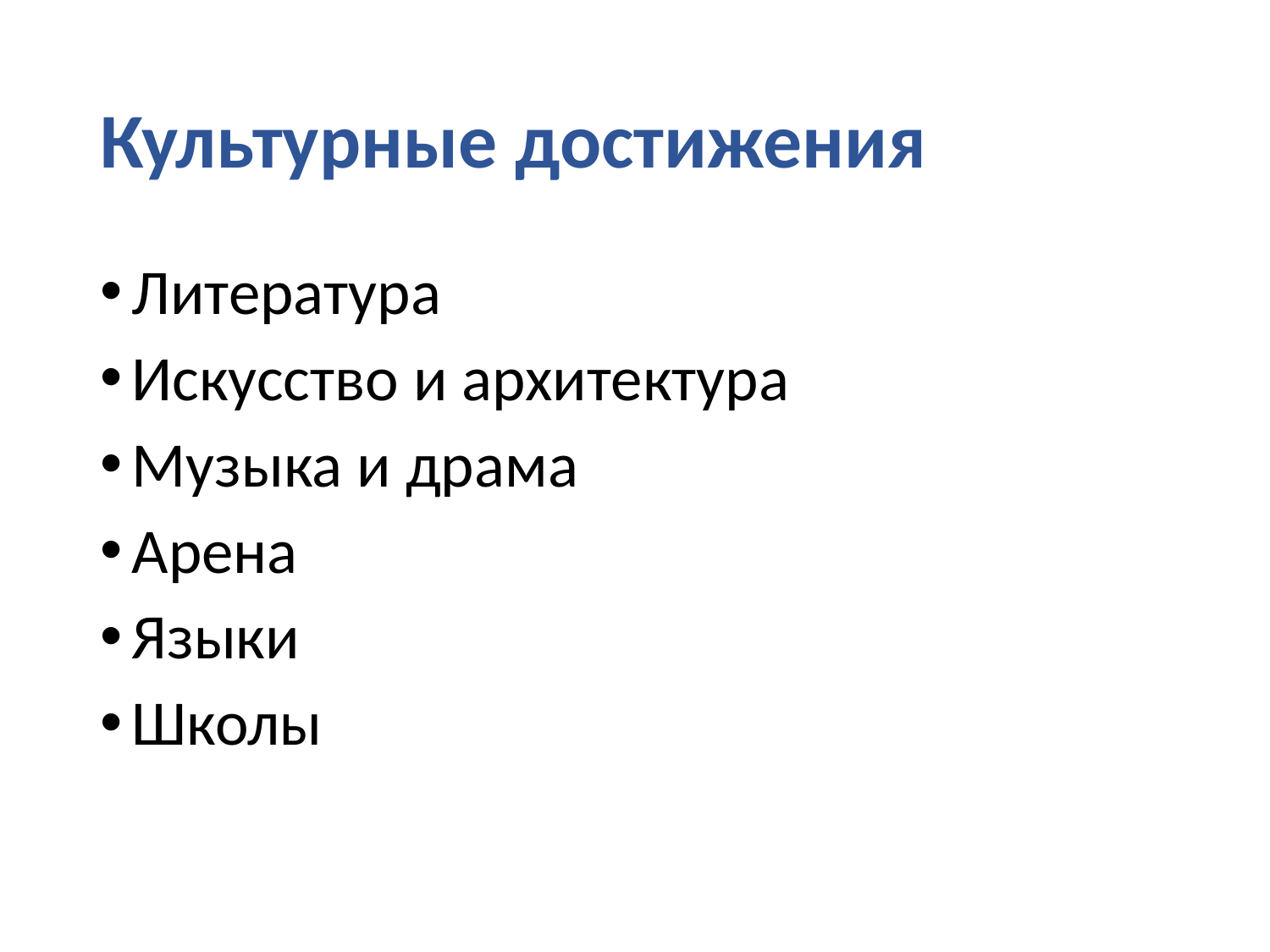

# Культурные достижения
Литература
Искусство и архитектура
Музыка и драма
Арена
Языки
Школы